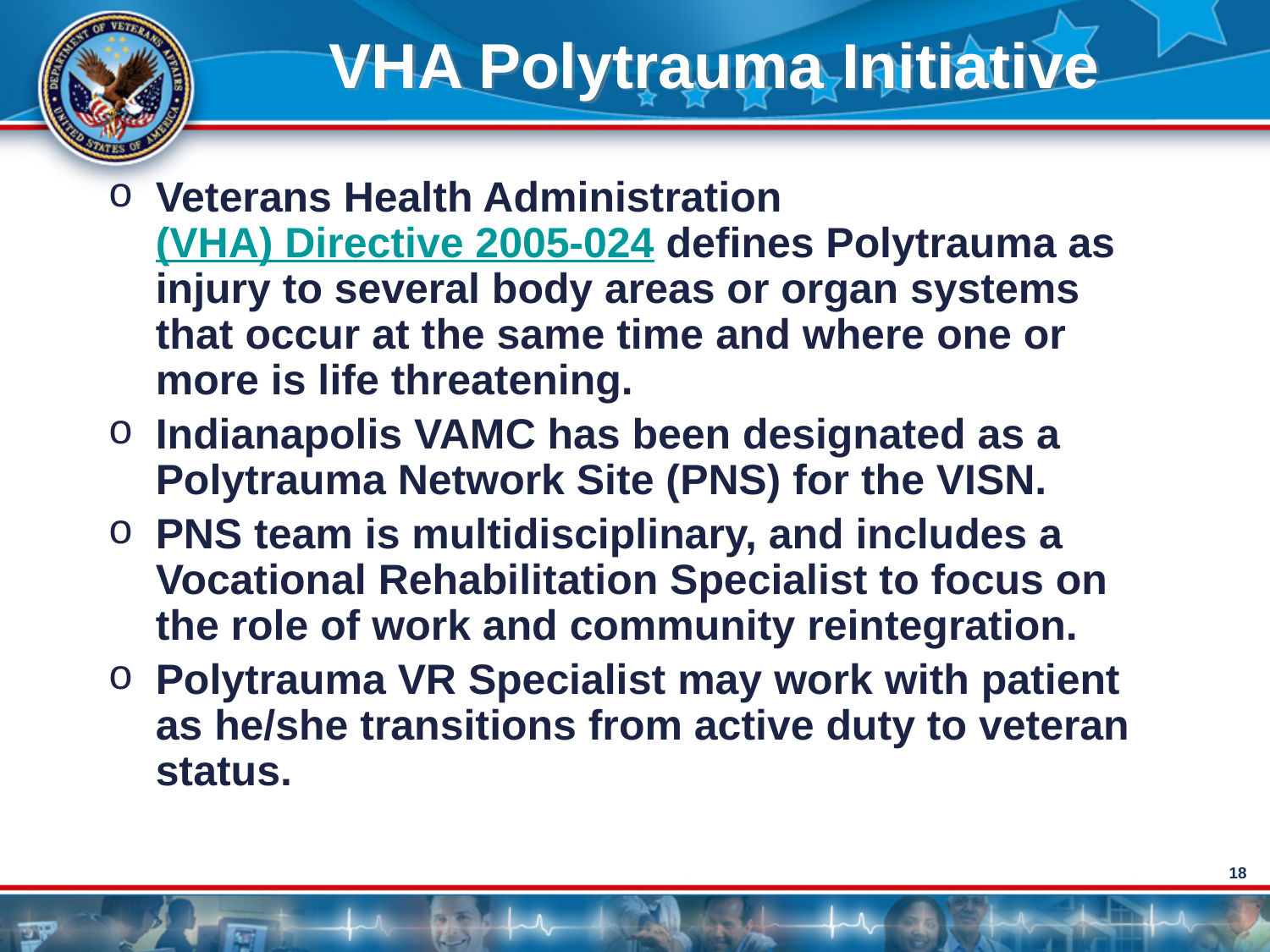

# VHA Polytrauma Initiative
Veterans Health Administration (VHA) Directive 2005-024 defines Polytrauma as injury to several body areas or organ systems that occur at the same time and where one or more is life threatening.
Indianapolis VAMC has been designated as a Polytrauma Network Site (PNS) for the VISN.
PNS team is multidisciplinary, and includes a Vocational Rehabilitation Specialist to focus on the role of work and community reintegration.
Polytrauma VR Specialist may work with patient as he/she transitions from active duty to veteran status.